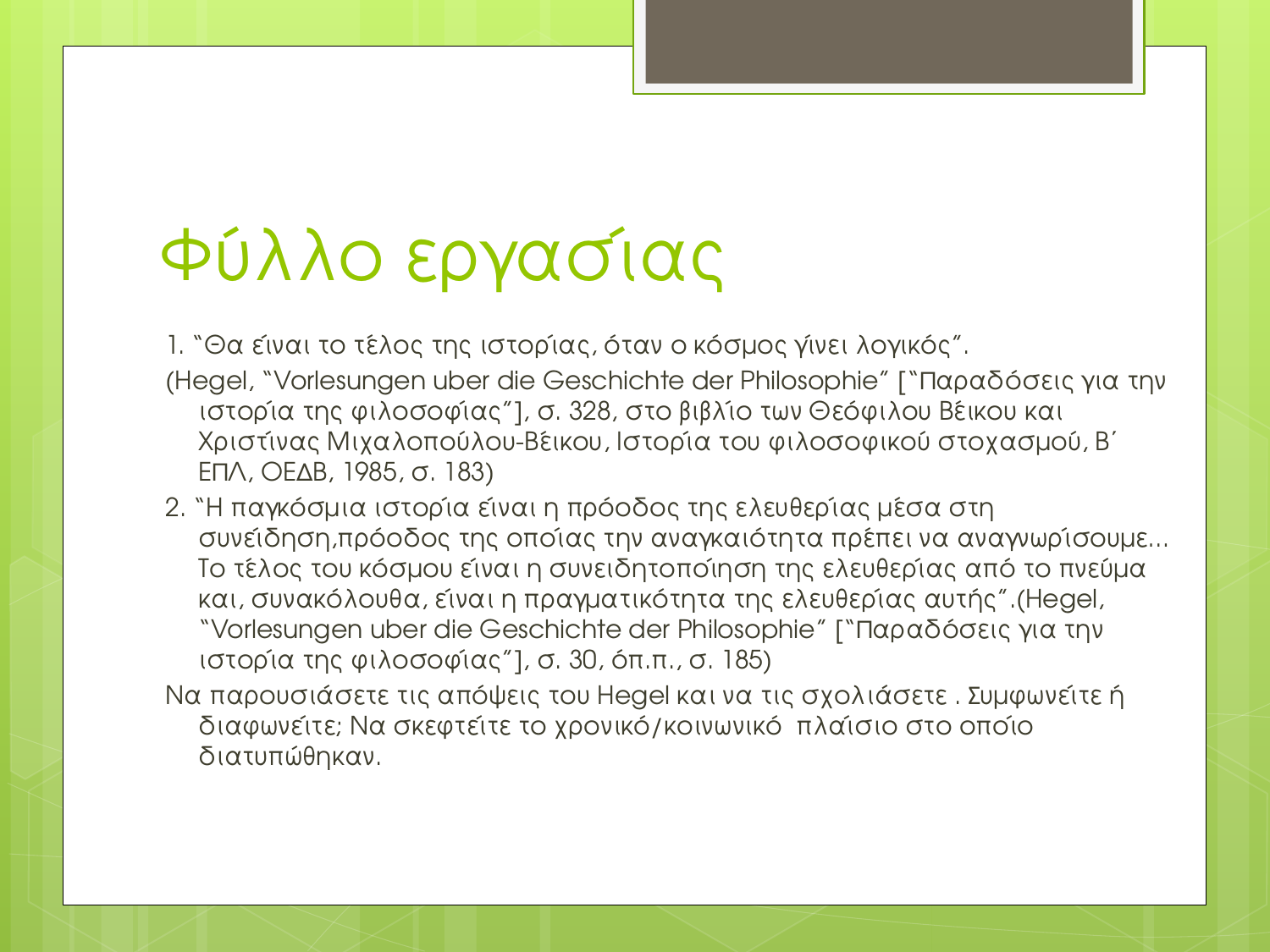

# Φύλλο εργασίας
1. “Θα είναι το τέλος της ιστορίας, όταν ο κόσμος γίνει λογικός”.
(Hegel, “Vorlesungen uber die Geschichte der Philosophie” [“Παραδόσεις για την ιστορία της φιλοσοφίας”], σ. 328, στο βιβλίο των Θεόφιλου Βέικου και Χριστίνας Μιχαλοπούλου-Βέικου, Ιστορία του φιλοσοφικού στοχασμού, Β΄ ΕΠΛ, ΟΕΔΒ, 1985, σ. 183)
2. “Η παγκόσμια ιστορία είναι η πρόοδος της ελευθερίας μέσα στη συνείδηση,πρόοδος της οποίας την αναγκαιότητα πρέπει να αναγνωρίσουμε…Το τέλος του κόσμου είναι η συνειδητοποίηση της ελευθερίας από το πνεύμα και, συνακόλουθα, είναι η πραγματικότητα της ελευθερίας αυτής”.(Hegel, “Vorlesungen uber die Geschichte der Philosophie” [“Παραδόσεις για την ιστορία της φιλοσοφίας”], σ. 30, όπ.π., σ. 185)
Να παρουσιάσετε τις απόψεις του Hegel και να τις σχολιάσετε . Συμφωνείτε ή διαφωνείτε; Να σκεφτείτε το χρονικό/κοινωνικό  πλαίσιο στο οποίο διατυπώθηκαν.